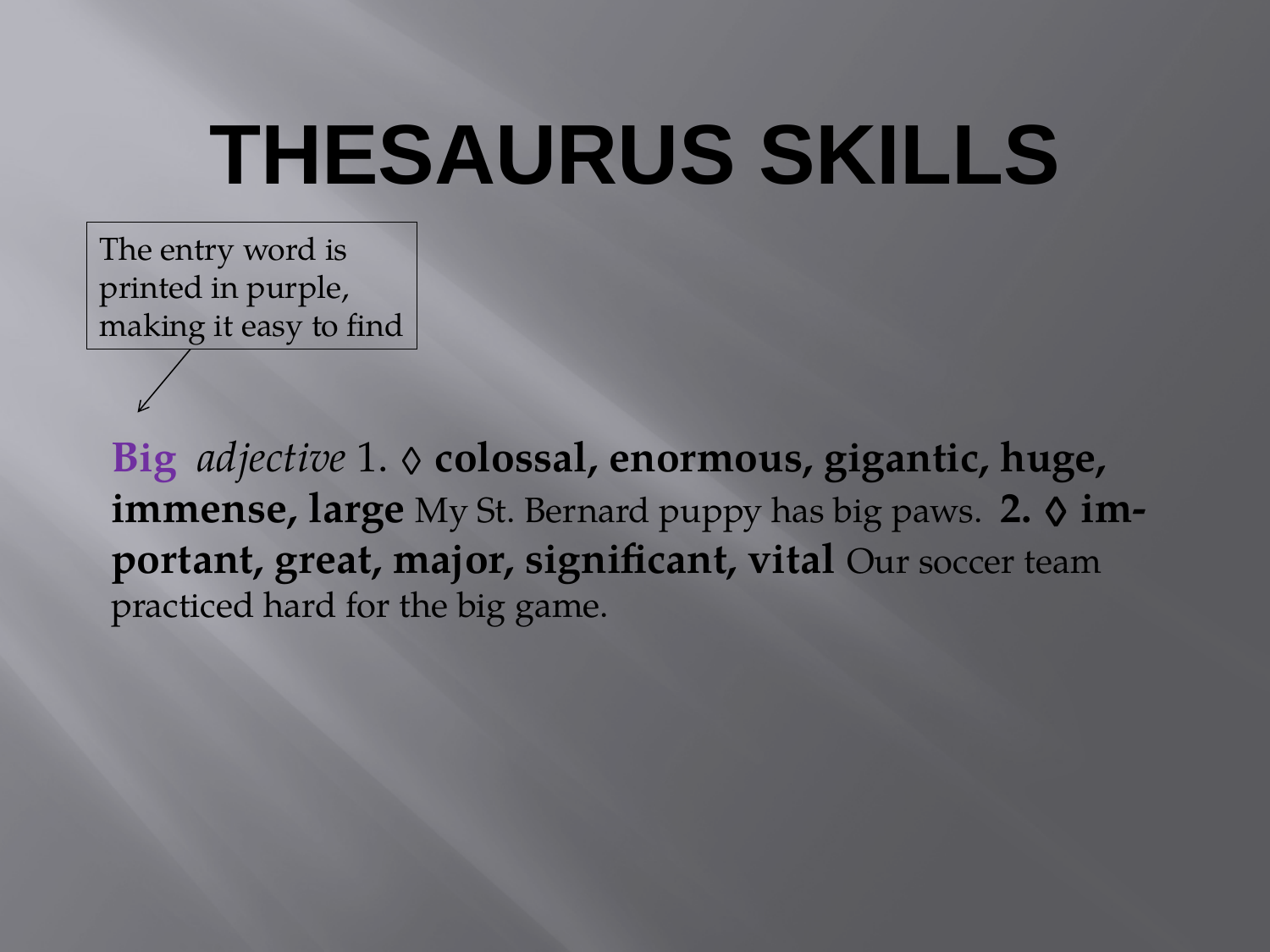

# Thesaurus Skills
The entry word is
printed in purple,
making it easy to find
Big  adjective 1. ◊ colossal, enormous, gigantic, huge,
immense, large My St. Bernard puppy has big paws.  2. ◊ im-
portant, great, major, significant, vital Our soccer team
practiced hard for the big game.